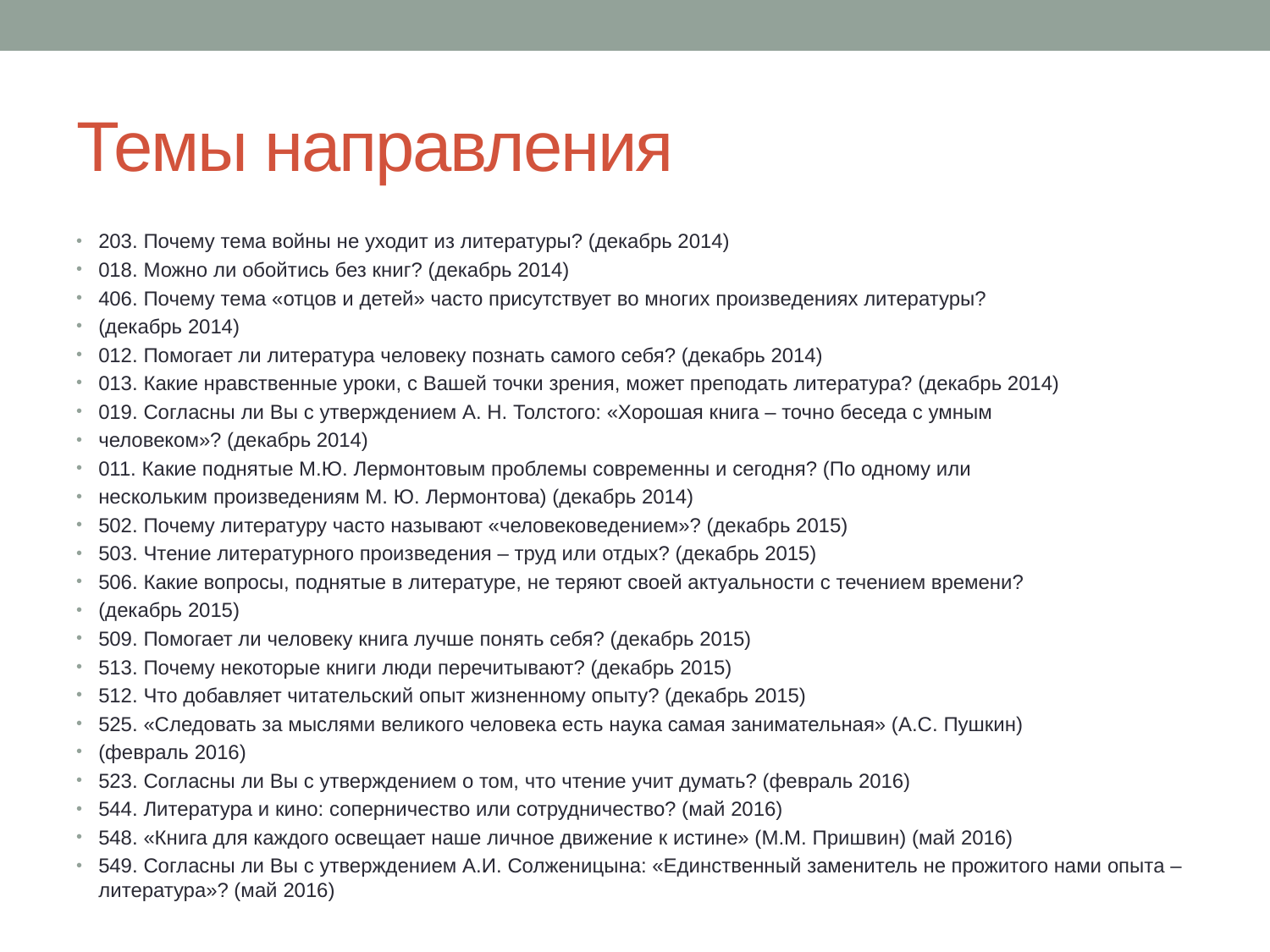

# Темы направления
203. Почему тема войны не уходит из литературы? (декабрь 2014)
018. Можно ли обойтись без книг? (декабрь 2014)
406. Почему тема «отцов и детей» часто присутствует во многих произведениях литературы?
(декабрь 2014)
012. Помогает ли литература человеку познать самого себя? (декабрь 2014)
013. Какие нравственные уроки, с Вашей точки зрения, может преподать литература? (декабрь 2014)
019. Согласны ли Вы с утверждением А. Н. Толстого: «Хорошая книга – точно беседа с умным
человеком»? (декабрь 2014)
011. Какие поднятые М.Ю. Лермонтовым проблемы современны и сегодня? (По одному или
нескольким произведениям М. Ю. Лермонтова) (декабрь 2014)
502. Почему литературу часто называют «человековедением»? (декабрь 2015)
503. Чтение литературного произведения – труд или отдых? (декабрь 2015)
506. Какие вопросы, поднятые в литературе, не теряют своей актуальности с течением времени?
(декабрь 2015)
509. Помогает ли человеку книга лучше понять себя? (декабрь 2015)
513. Почему некоторые книги люди перечитывают? (декабрь 2015)
512. Что добавляет читательский опыт жизненному опыту? (декабрь 2015)
525. «Следовать за мыслями великого человека есть наука самая занимательная» (А.С. Пушкин)
(февраль 2016)
523. Согласны ли Вы с утверждением о том, что чтение учит думать? (февраль 2016)
544. Литература и кино: соперничество или сотрудничество? (май 2016)
548. «Книга для каждого освещает наше личное движение к истине» (М.М. Пришвин) (май 2016)
549. Согласны ли Вы с утверждением А.И. Солженицына: «Единственный заменитель не прожитого нами опыта – литература»? (май 2016)